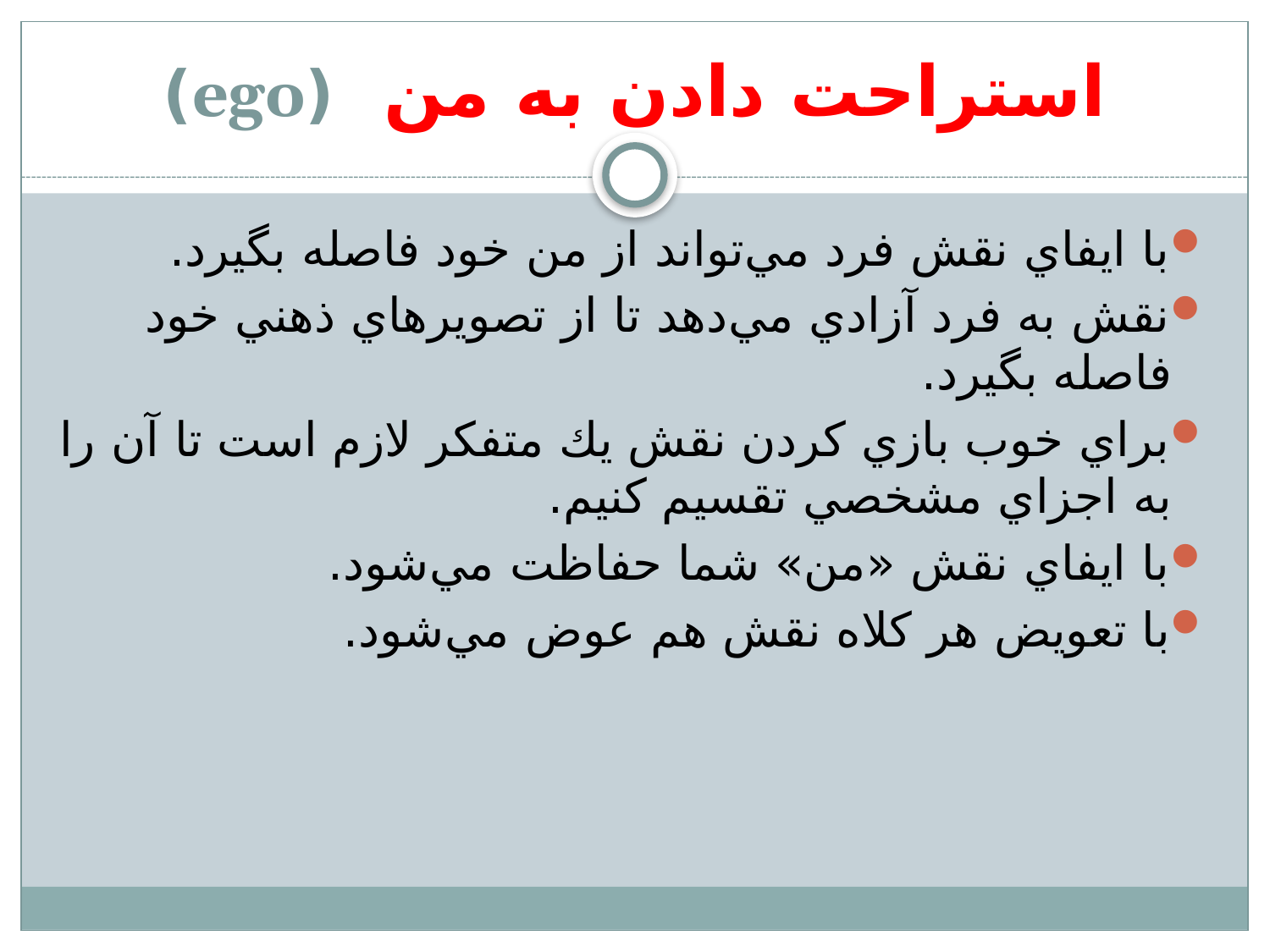

# استراحت دادن به من  (ego)
با ايفاي نقش فرد مي‌تواند از من خود فاصله بگيرد.
نقش به فرد آزادي مي‌دهد تا از تصويرهاي ذهني خود فاصله بگيرد.
براي خوب بازي كردن نقش يك متفكر لازم است تا آن را به اجزاي مشخصي تقسيم كنيم.
با ايفاي نقش «من» شما حفاظت مي‌شود.
با تعويض هر كلاه نقش هم عوض مي‌شود.